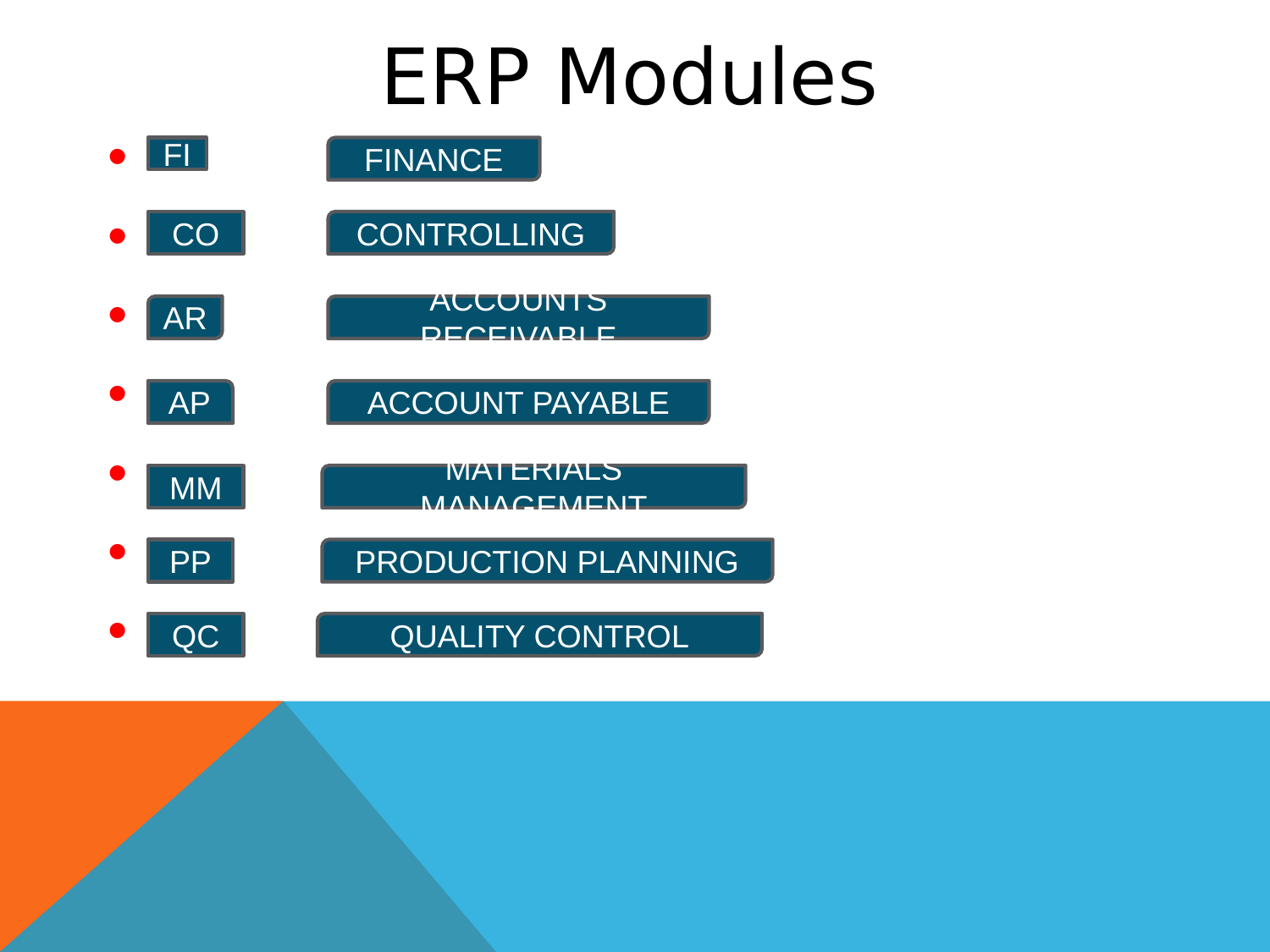

ERP Modules

FI
FINANCE
CO
CONTROLLING
AR
ACCOUNTS RECEIVABLE
AP
ACCOUNT PAYABLE
MM
MATERIALS MANAGEMENT
PP
PRODUCTION PLANNING
QC
QUALITY CONTROL